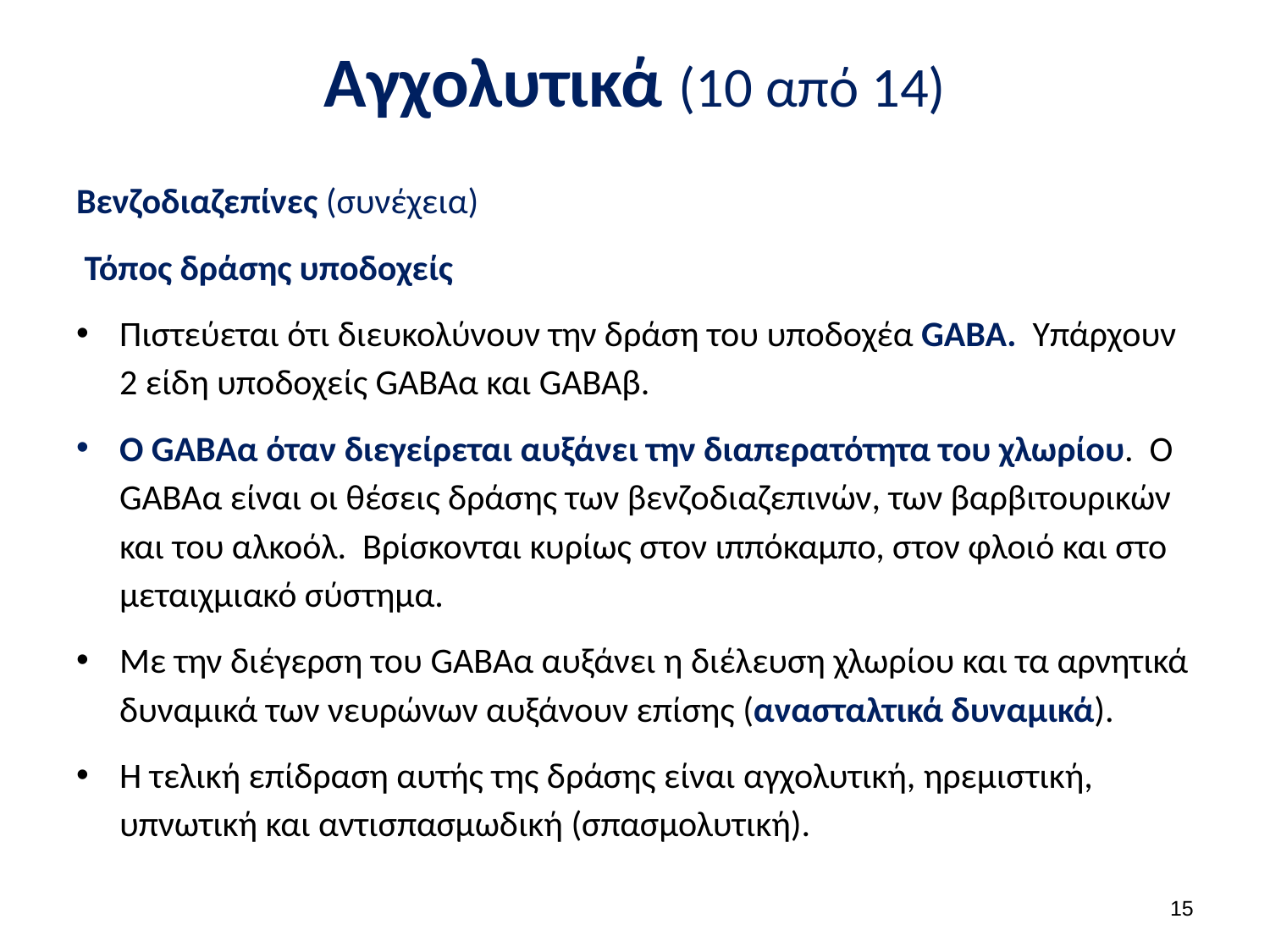

# Αγχολυτικά (10 από 14)
Βενζοδιαζεπίνες (συνέχεια)
 Τόπος δράσης υποδοχείς
Πιστεύεται ότι διευκολύνουν την δράση του υποδοχέα GABA.  Υπάρχουν 2 είδη υποδοχείς GABAα και GABAβ.
Ο GABAα όταν διεγείρεται αυξάνει την διαπερατότητα του χλωρίου.  Ο GABAα είναι οι θέσεις δράσης των βενζοδιαζεπινών, των βαρβιτουρικών και του αλκοόλ.  Βρίσκονται κυρίως στον ιππόκαμπο, στον φλοιό και στο μεταιχμιακό σύστημα.
Με την διέγερση του GABAα αυξάνει η διέλευση χλωρίου και τα αρνητικά δυναμικά των νευρώνων αυξάνουν επίσης (ανασταλτικά δυναμικά).
Η τελική επίδραση αυτής της δράσης είναι αγχολυτική, ηρεμιστική, υπνωτική και αντισπασμωδική (σπασμολυτική).
15